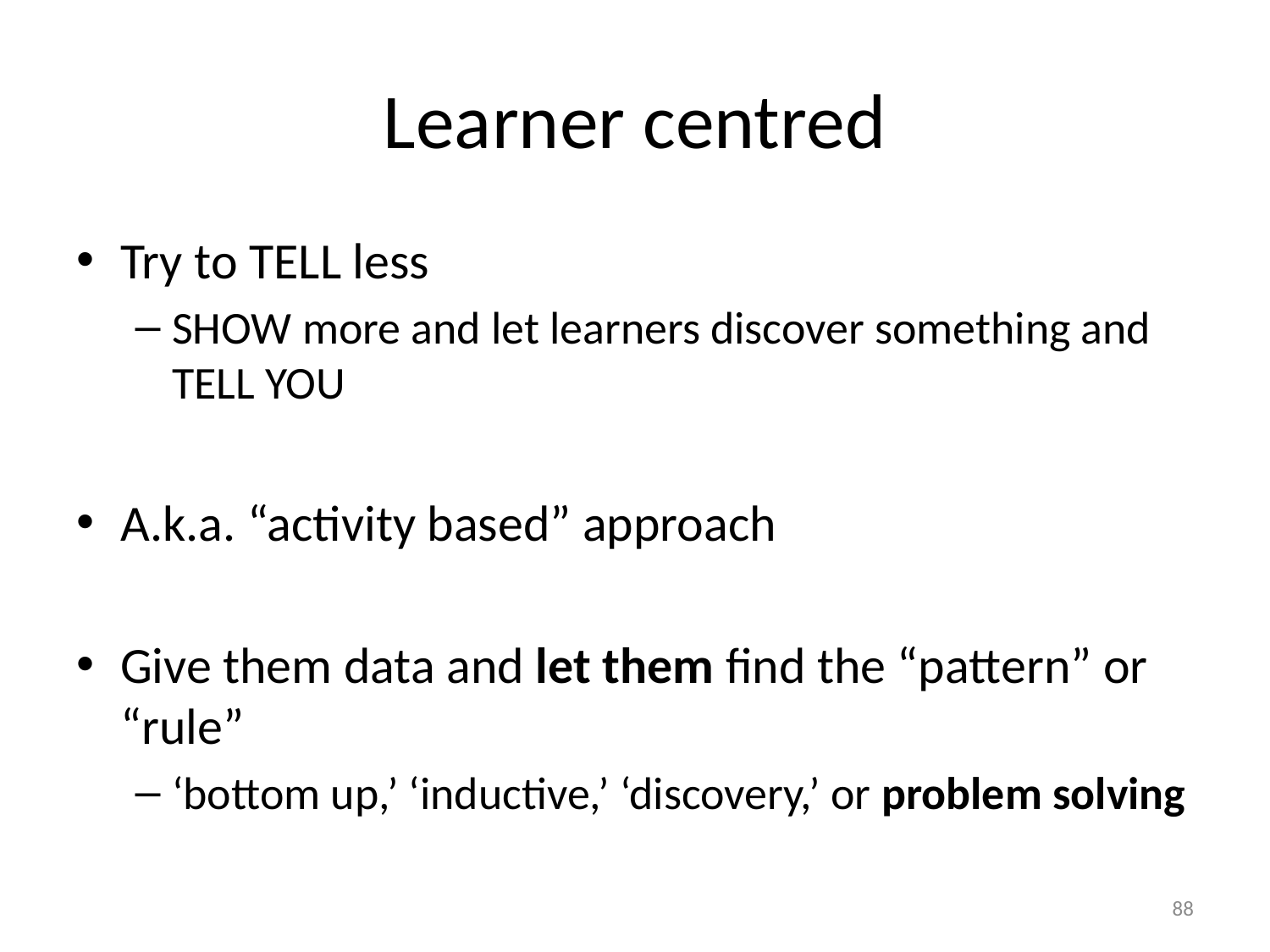

# Learner centred
Try to TELL less
SHOW more and let learners discover something and TELL YOU

A.k.a. “activity based” approach

Give them data and let them find the “pattern” or “rule”
‘bottom up,’ ‘inductive,’ ‘discovery,’ or problem solving
88